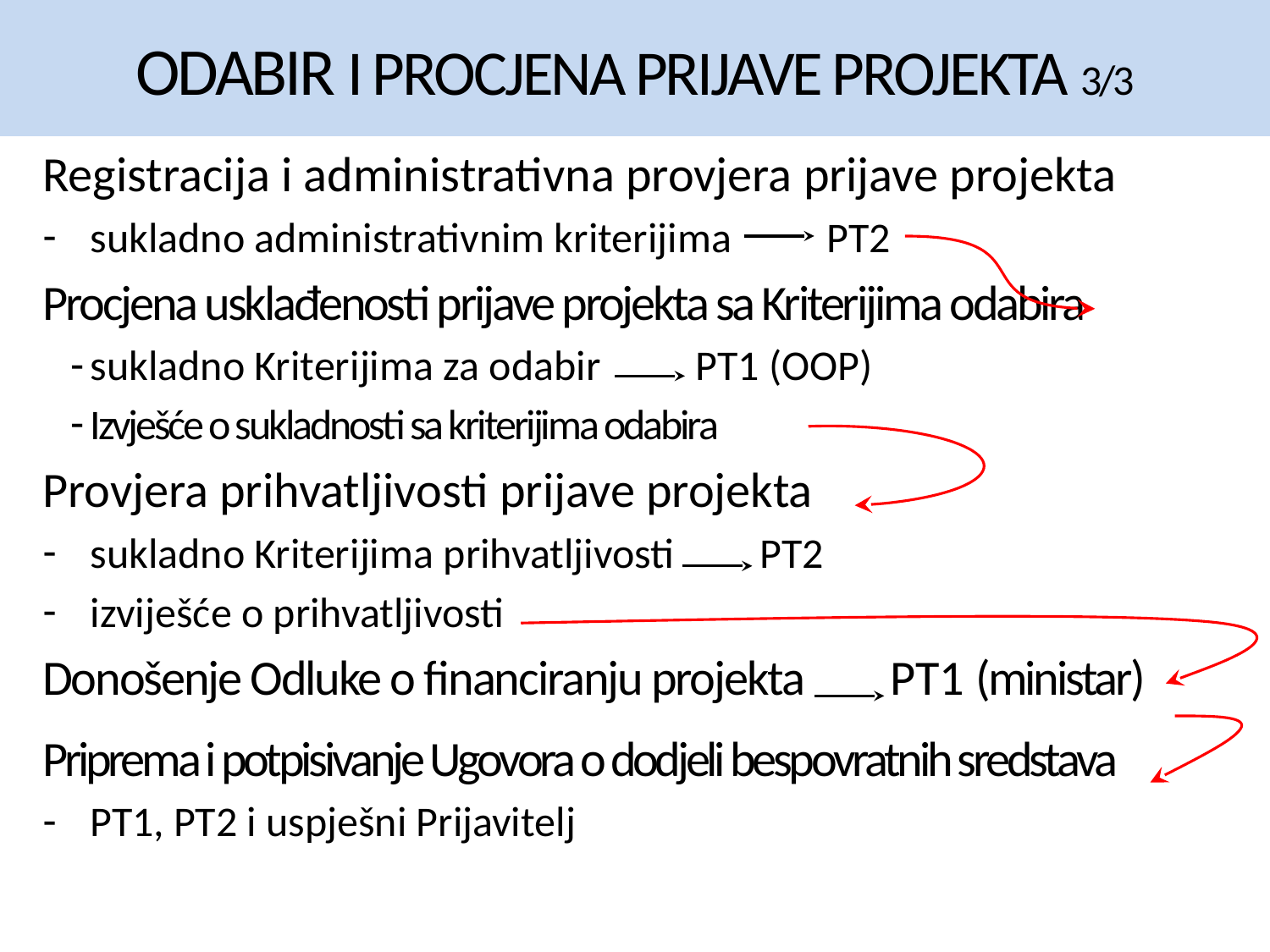

# ODABIR I PROCJENA PRIJAVE PROJEKTA 3/3
Registracija i administrativna provjera prijave projekta
sukladno administrativnim kriterijima          PT2
Procjena usklađenosti prijave projekta sa Kriterijima odabira
sukladno Kriterijima za odabir          PT1 (OOP)
Izvješće o sukladnosti sa kriterijima odabira
Provjera prihvatljivosti prijave projekta
sukladno Kriterijima prihvatljivosti         PT2
izviješće o prihvatljivosti
Donošenje Odluke o financiranju projekta         PT1 (ministar)

Priprema i potpisivanje Ugovora o dodjeli bespovratnih sredstava
PT1, PT2 i uspješni Prijavitelj